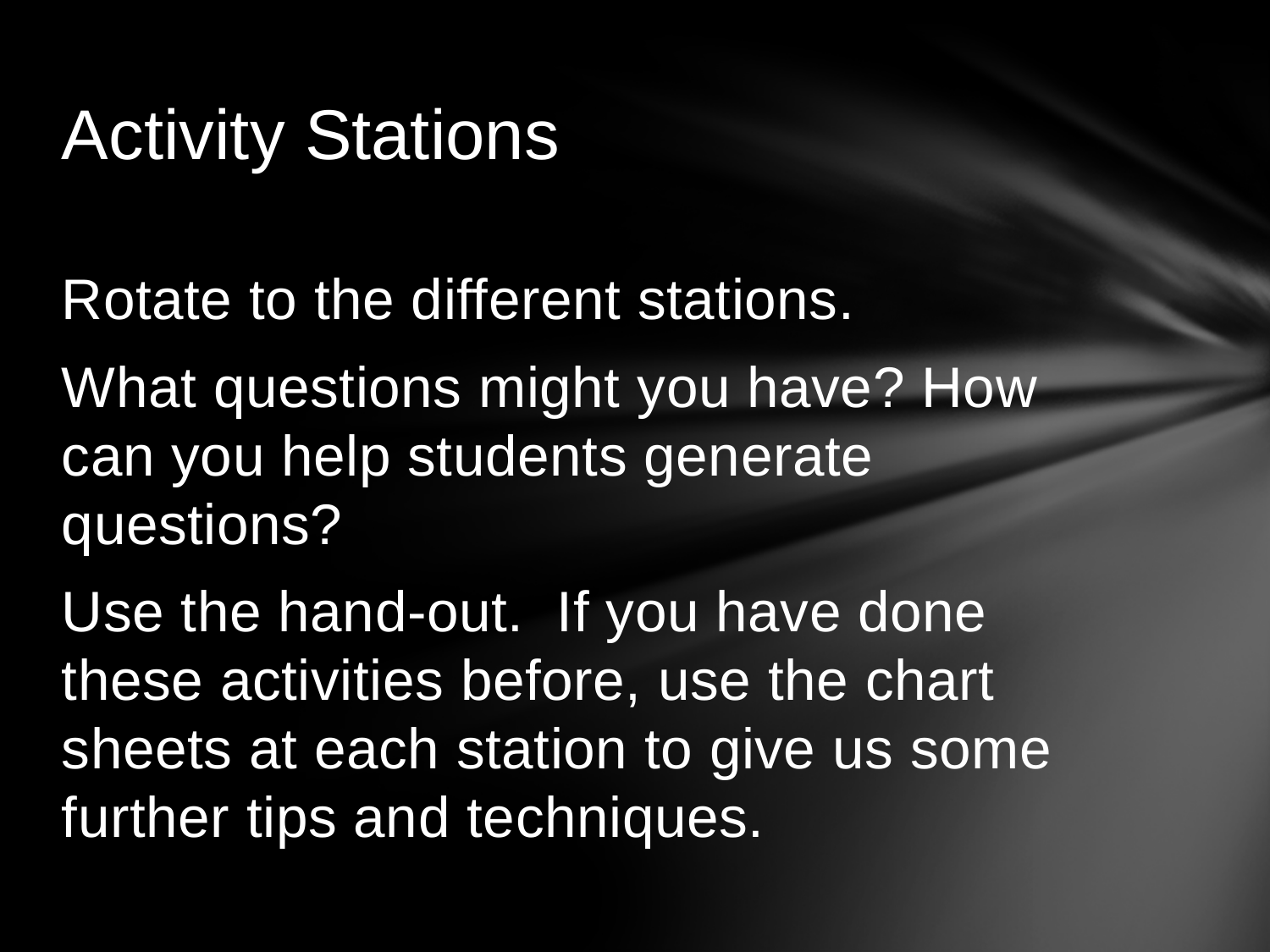

# Activity Stations

Rotate to the different stations.
What questions might you have? How can you help students generate questions?
Use the hand-out.  If you have done these activities before, use the chart sheets at each station to give us some further tips and techniques.